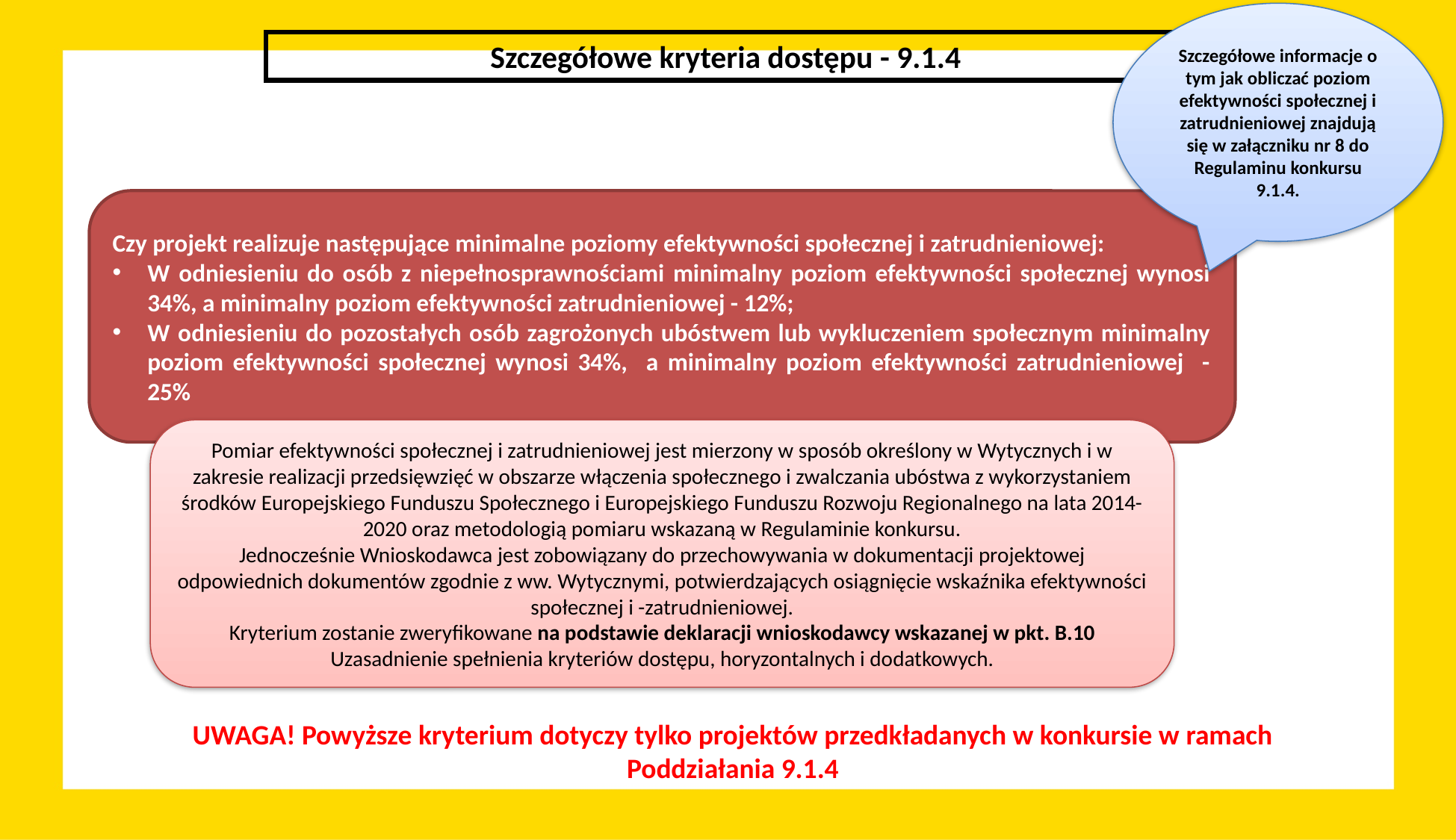

Szczegółowe informacje o tym jak obliczać poziom efektywności społecznej i zatrudnieniowej znajdują się w załączniku nr 8 do Regulaminu konkursu 9.1.4.
Szczegółowe kryteria dostępu - 9.1.4
Czy projekt realizuje następujące minimalne poziomy efektywności społecznej i zatrudnieniowej:
W odniesieniu do osób z niepełnosprawnościami minimalny poziom efektywności społecznej wynosi 34%, a minimalny poziom efektywności zatrudnieniowej - 12%;
W odniesieniu do pozostałych osób zagrożonych ubóstwem lub wykluczeniem społecznym minimalny poziom efektywności społecznej wynosi 34%,  a minimalny poziom efektywności zatrudnieniowej  - 25%
Pomiar efektywności społecznej i zatrudnieniowej jest mierzony w sposób określony w Wytycznych i w zakresie realizacji przedsięwzięć w obszarze włączenia społecznego i zwalczania ubóstwa z wykorzystaniem środków Europejskiego Funduszu Społecznego i Europejskiego Funduszu Rozwoju Regionalnego na lata 2014-2020 oraz metodologią pomiaru wskazaną w Regulaminie konkursu.
Jednocześnie Wnioskodawca jest zobowiązany do przechowywania w dokumentacji projektowej odpowiednich dokumentów zgodnie z ww. Wytycznymi, potwierdzających osiągnięcie wskaźnika efektywności społecznej i -zatrudnieniowej.
Kryterium zostanie zweryfikowane na podstawie deklaracji wnioskodawcy wskazanej w pkt. B.10 Uzasadnienie spełnienia kryteriów dostępu, horyzontalnych i dodatkowych.
UWAGA! Powyższe kryterium dotyczy tylko projektów przedkładanych w konkursie w ramach Poddziałania 9.1.4